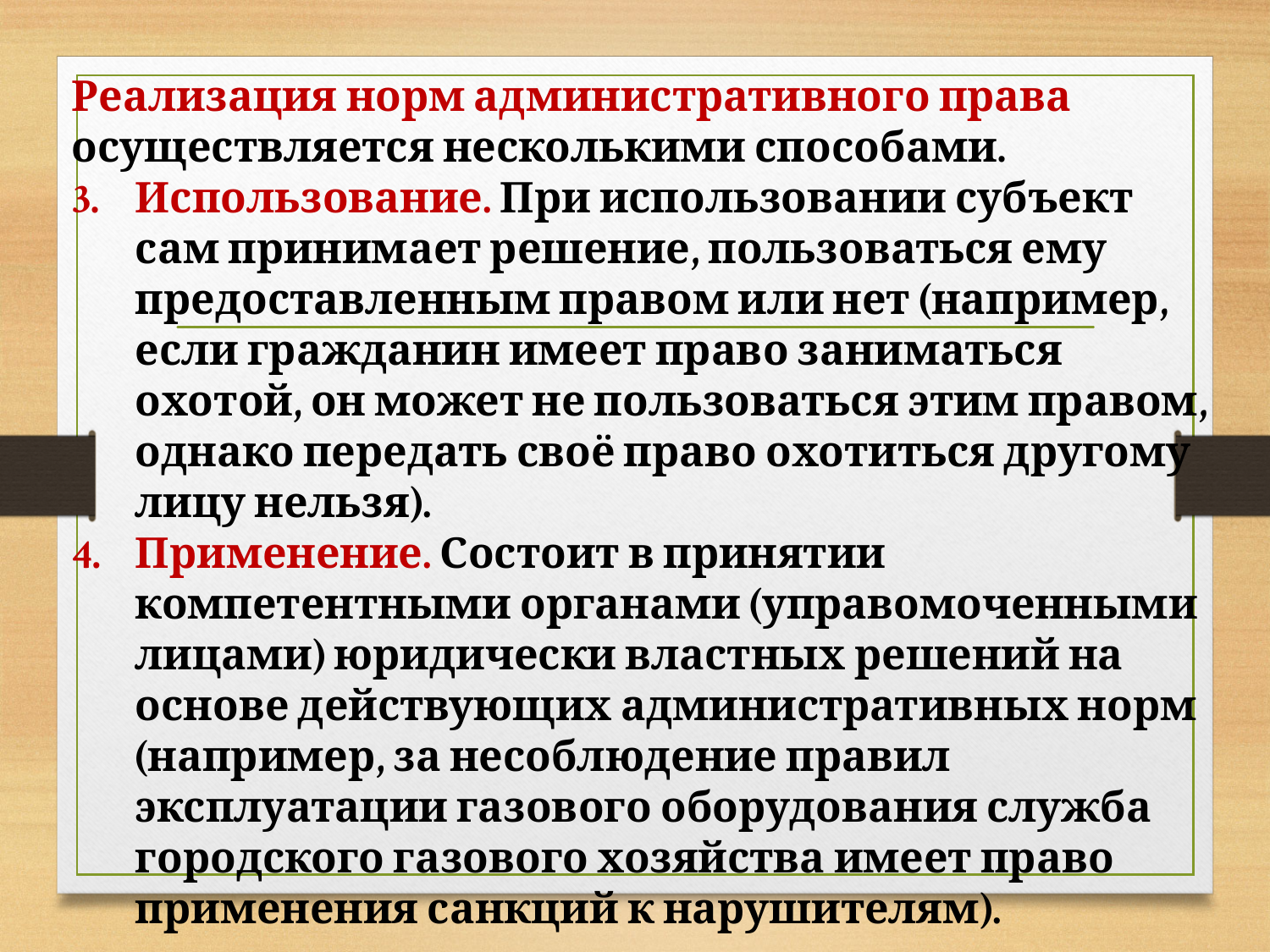

Реализация норм административного права осуществляется несколькими способами.
Использование. При использовании субъект сам принимает решение, пользоваться ему предоставленным правом или нет (например, если гражданин имеет право заниматься охотой, он может не пользоваться этим правом, однако передать своё право охотиться другому лицу нельзя).
Применение. Состоит в принятии компетентными органами (управомоченными лицами) юридически властных решений на основе действующих административных норм (например, за несоблюдение правил эксплуатации газового оборудования служба городского газового хозяйства имеет право применения санкций к нарушителям).